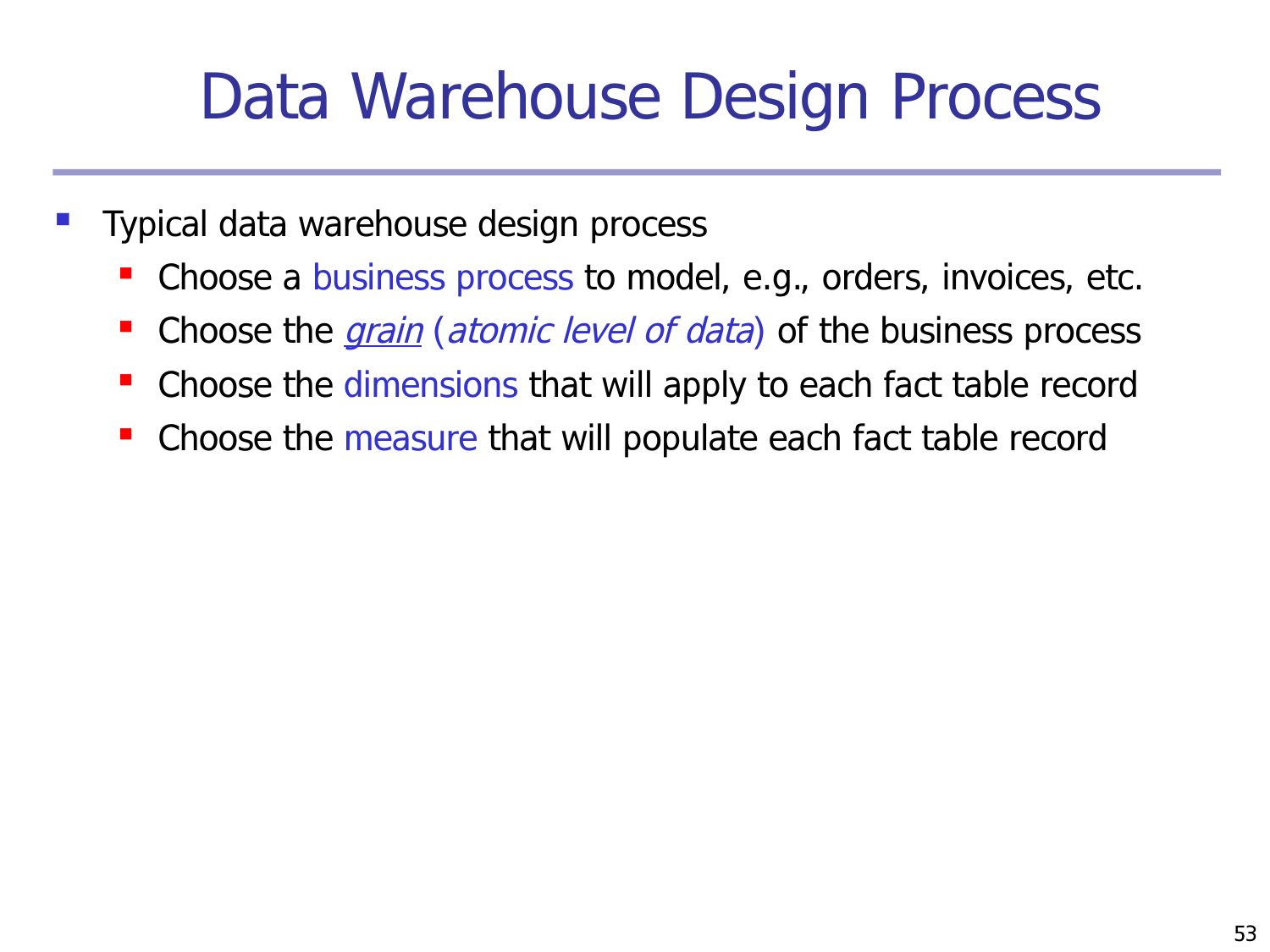

# Data Warehouse Design Process
Typical data warehouse design process
Choose a business process to model, e.g., orders, invoices, etc.
Choose the grain (atomic level of data) of the business process
Choose the dimensions that will apply to each fact table record
Choose the measure that will populate each fact table record
53